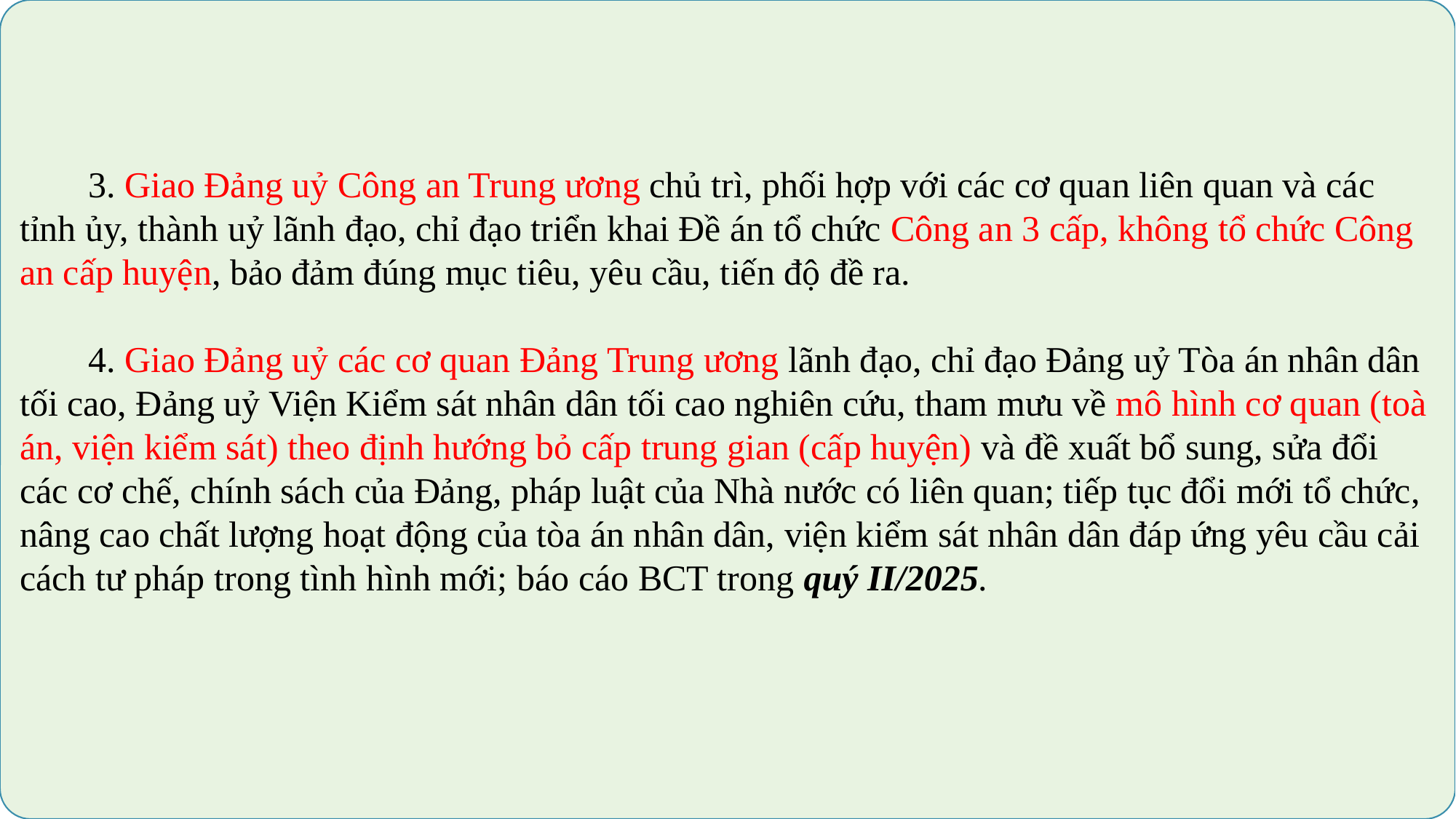

3. Giao Đảng uỷ Công an Trung ương chủ trì, phối hợp với các cơ quan liên quan và các tỉnh ủy, thành uỷ lãnh đạo, chỉ đạo triển khai Đề án tổ chức Công an 3 cấp, không tổ chức Công an cấp huyện, bảo đảm đúng mục tiêu, yêu cầu, tiến độ đề ra.

	4. Giao Đảng uỷ các cơ quan Đảng Trung ương lãnh đạo, chỉ đạo Đảng uỷ Tòa án nhân dân tối cao, Đảng uỷ Viện Kiểm sát nhân dân tối cao nghiên cứu, tham mưu về mô hình cơ quan (toà án, viện kiểm sát) theo định hướng bỏ cấp trung gian (cấp huyện) và đề xuất bổ sung, sửa đổi các cơ chế, chính sách của Đảng, pháp luật của Nhà nước có liên quan; tiếp tục đổi mới tổ chức, nâng cao chất lượng hoạt động của tòa án nhân dân, viện kiểm sát nhân dân đáp ứng yêu cầu cải cách tư pháp trong tình hình mới; báo cáo BCT trong quý II/2025.